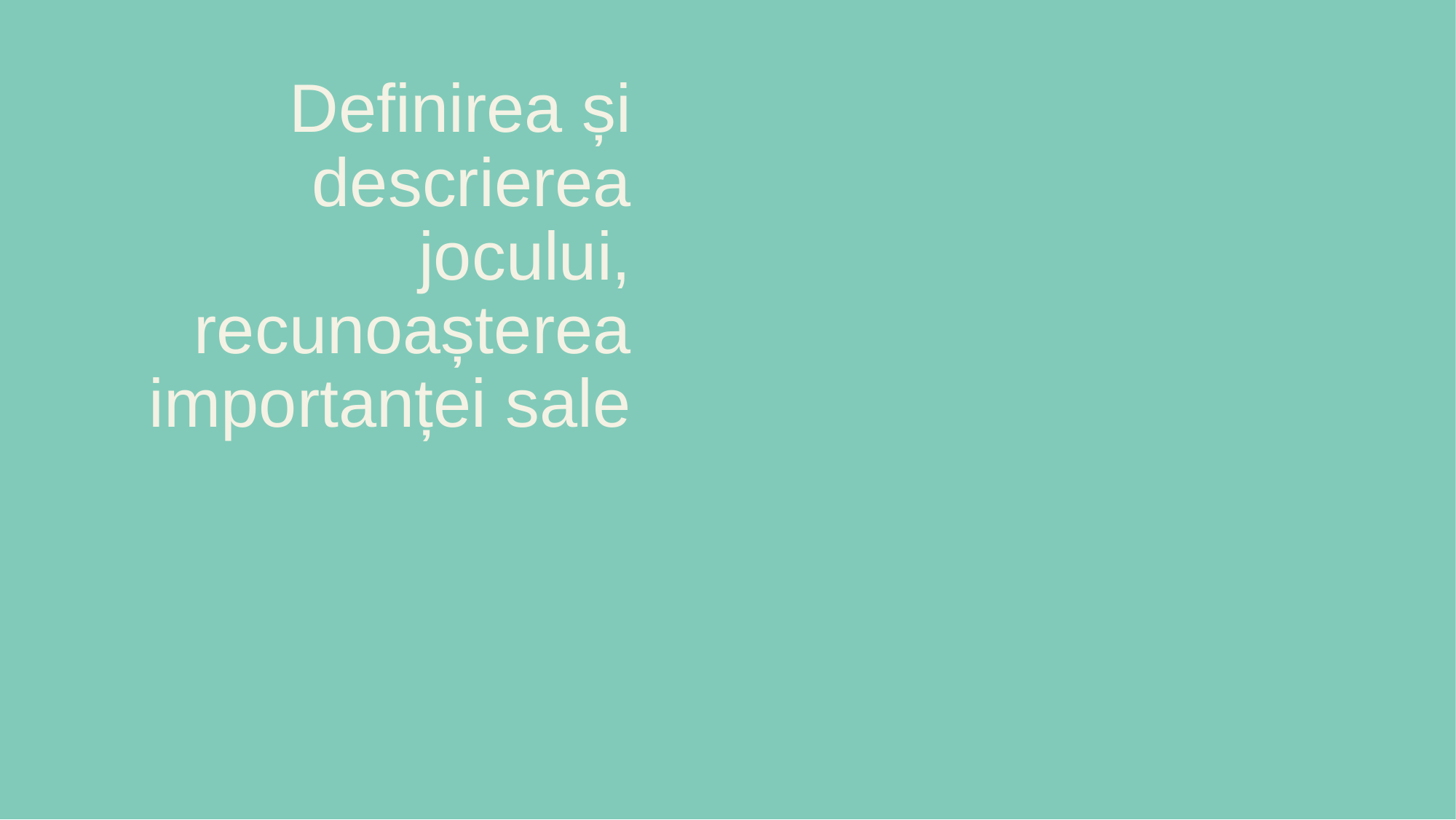

# Definirea și descrierea jocului, recunoașterea importanței sale